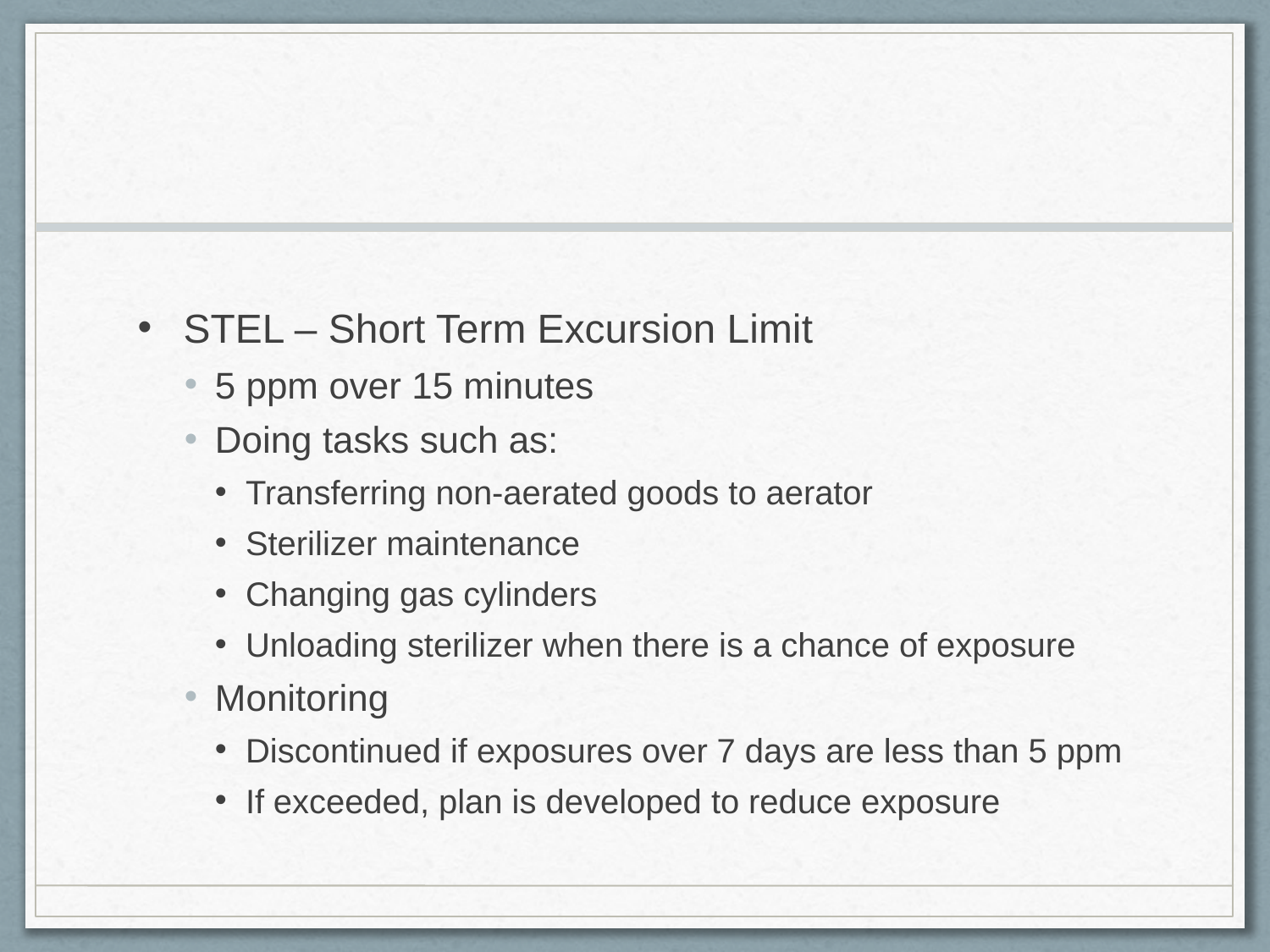

#
STEL – Short Term Excursion Limit
5 ppm over 15 minutes
Doing tasks such as:
Transferring non-aerated goods to aerator
Sterilizer maintenance
Changing gas cylinders
Unloading sterilizer when there is a chance of exposure
Monitoring
Discontinued if exposures over 7 days are less than 5 ppm
If exceeded, plan is developed to reduce exposure